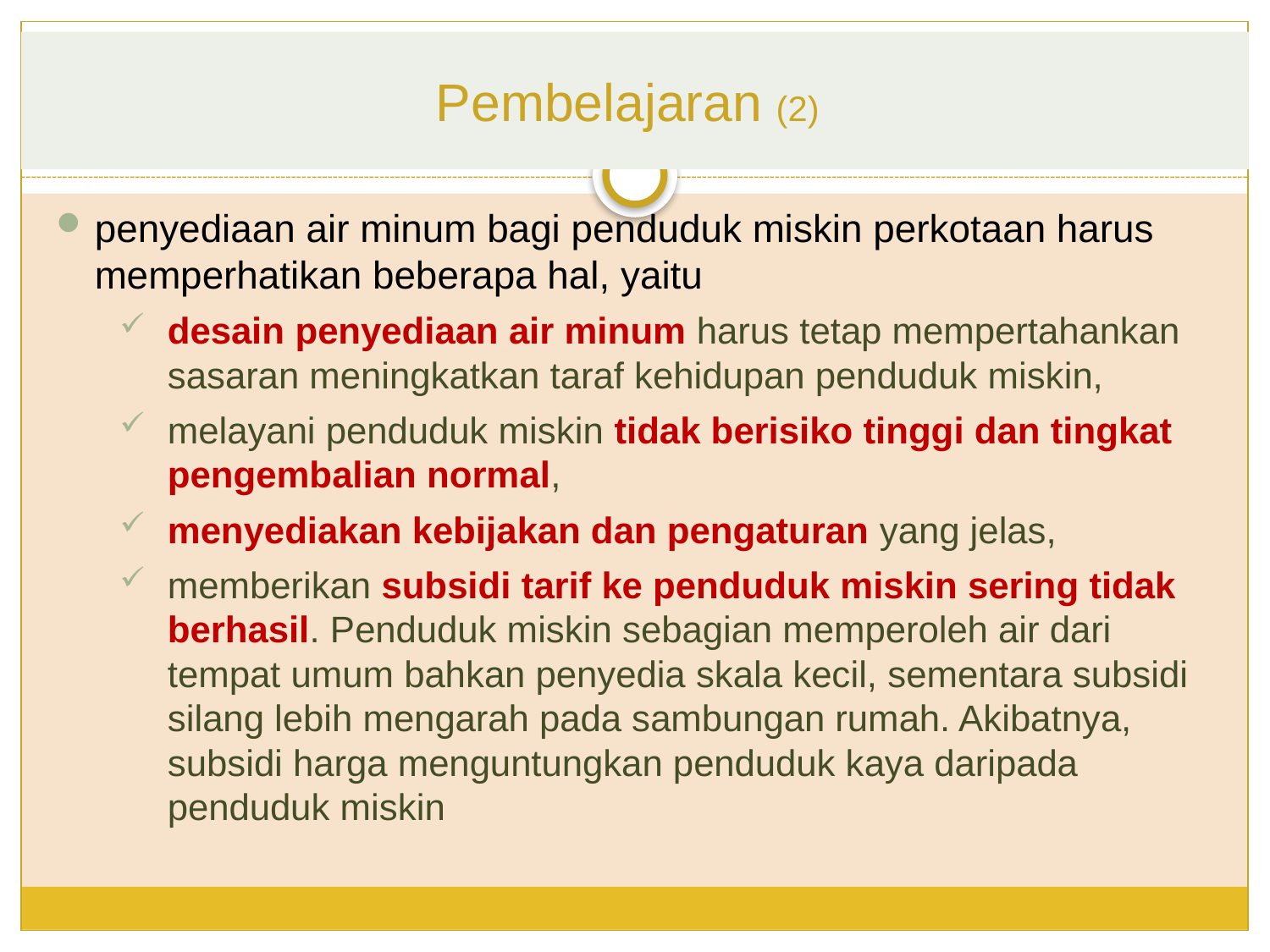

# Pembelajaran (2)
14
penyediaan air minum bagi penduduk miskin perkotaan harus memperhatikan beberapa hal, yaitu
desain penyediaan air minum harus tetap mempertahankan sasaran meningkatkan taraf kehidupan penduduk miskin,
melayani penduduk miskin tidak berisiko tinggi dan tingkat pengembalian normal,
menyediakan kebijakan dan pengaturan yang jelas,
memberikan subsidi tarif ke penduduk miskin sering tidak berhasil. Penduduk miskin sebagian memperoleh air dari tempat umum bahkan penyedia skala kecil, sementara subsidi silang lebih mengarah pada sambungan rumah. Akibatnya, subsidi harga menguntungkan penduduk kaya daripada penduduk miskin